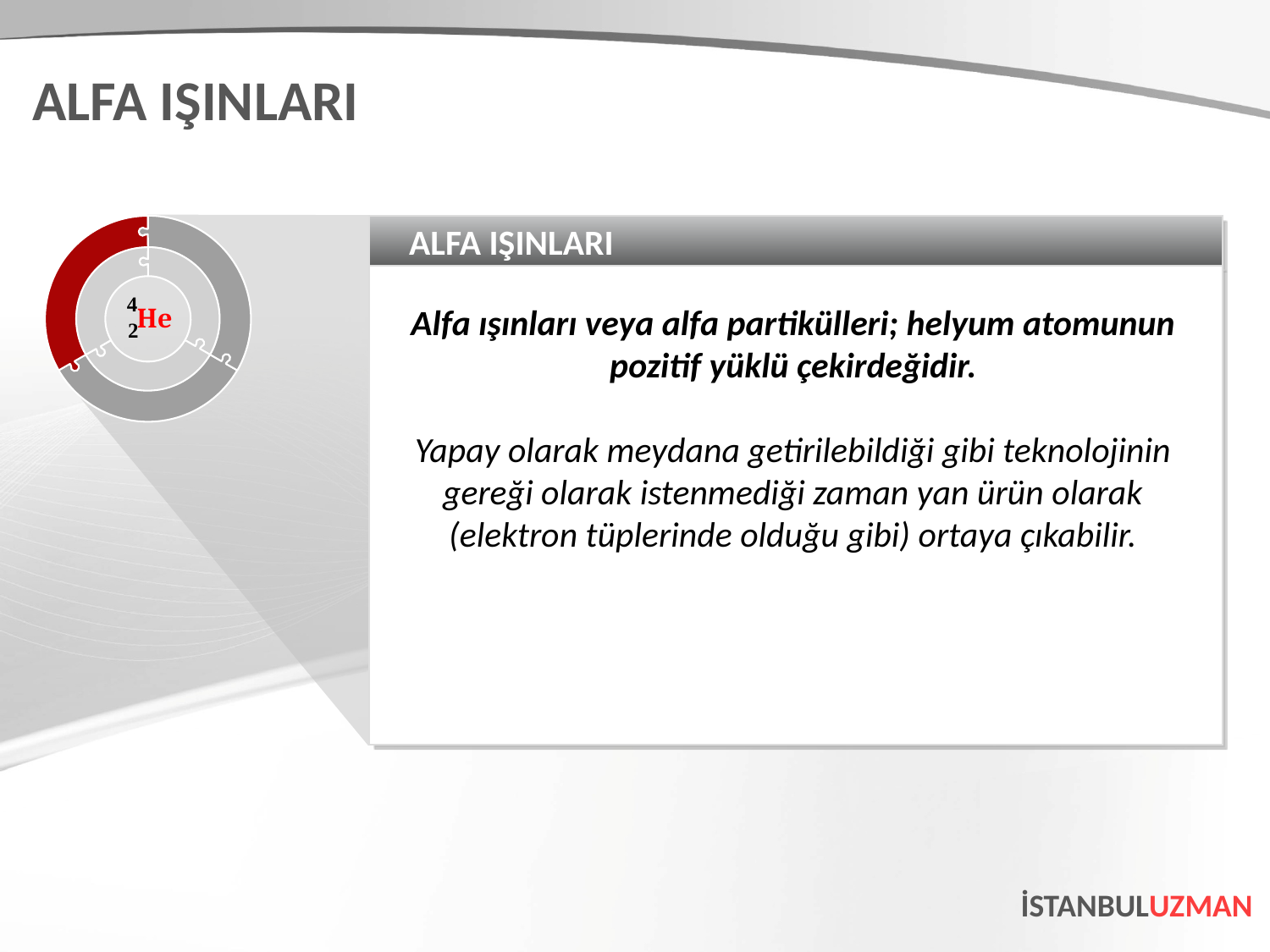

ALFA IŞINLARI

ALFA IŞINLARI

Alfa ışınları veya alfa partikülleri; helyum atomunun pozitif yüklü çekirdeğidir.

Yapay olarak meydana getirilebildiği gibi teknolojinin gereği olarak istenmediği zaman yan ürün olarak (elektron tüplerinde olduğu gibi) ortaya çıkabilir.
4
He
2
İSTANBULUZMAN